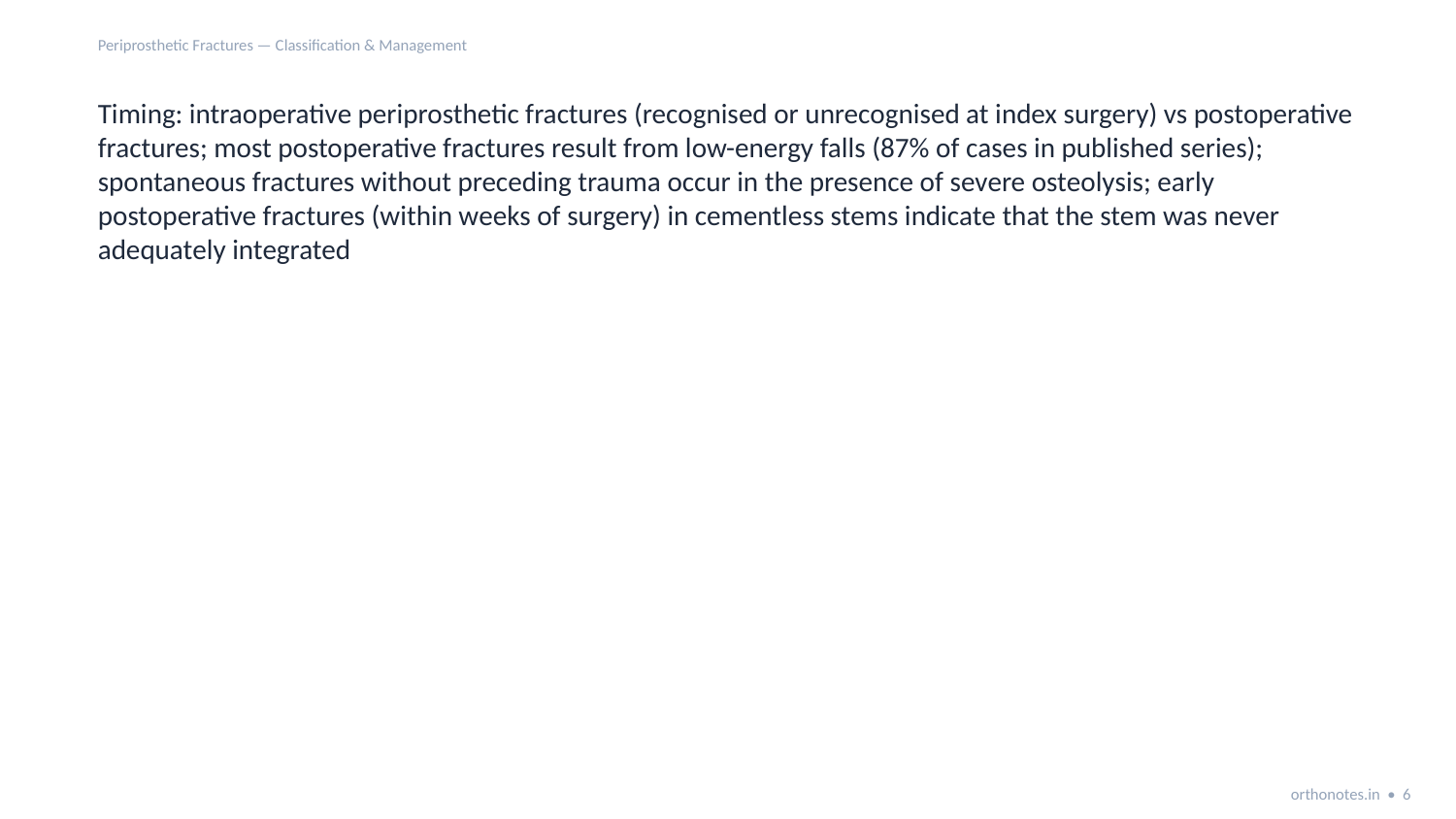

Periprosthetic Fractures — Classification & Management
Timing: intraoperative periprosthetic fractures (recognised or unrecognised at index surgery) vs postoperative fractures; most postoperative fractures result from low-energy falls (87% of cases in published series); spontaneous fractures without preceding trauma occur in the presence of severe osteolysis; early postoperative fractures (within weeks of surgery) in cementless stems indicate that the stem was never adequately integrated
orthonotes.in  •  6